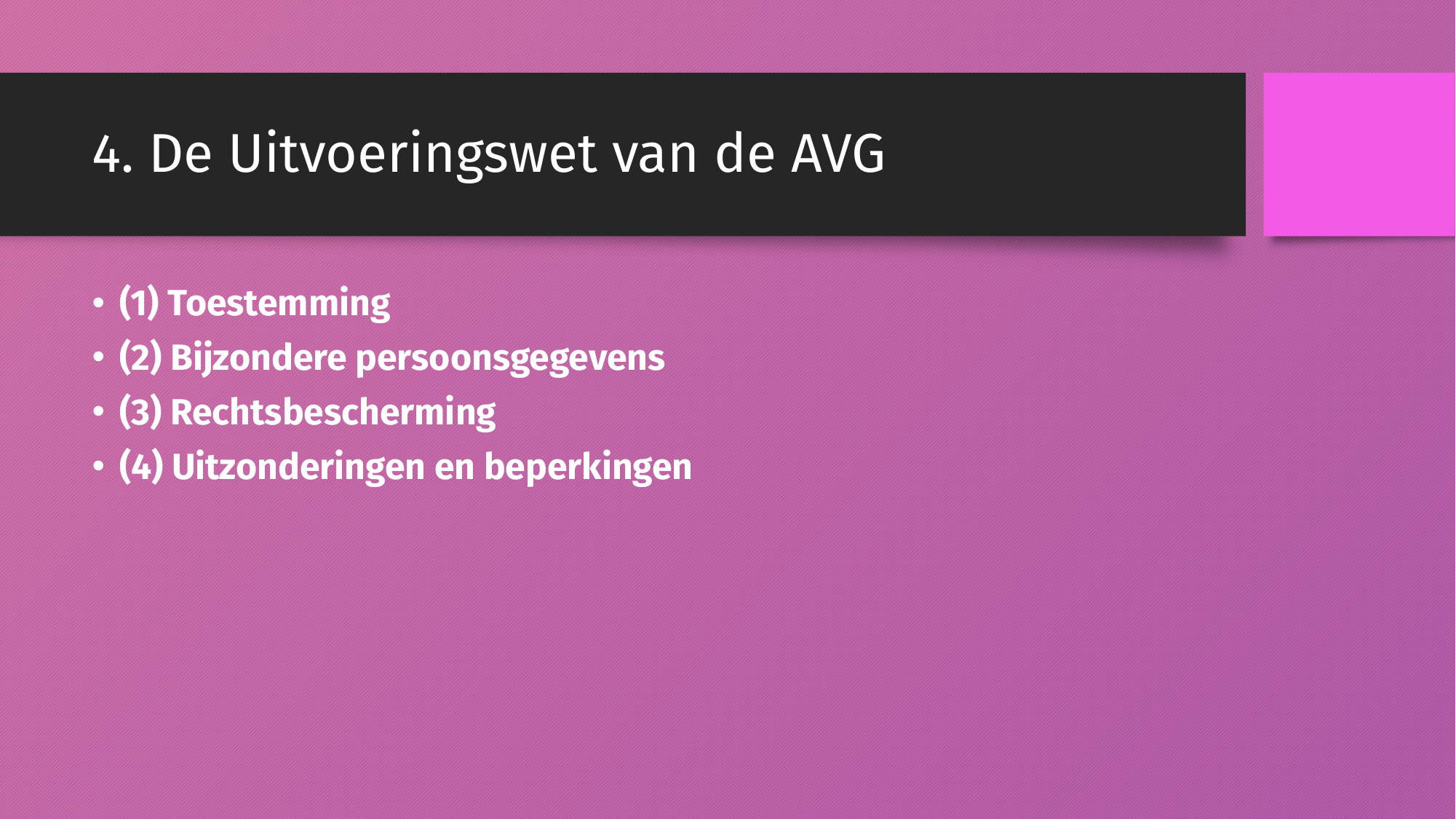

# 4. De Uitvoeringswet van de AVG
(1) Toestemming
(2) Bijzondere persoonsgegevens
(3) Rechtsbescherming
(4) Uitzonderingen en beperkingen